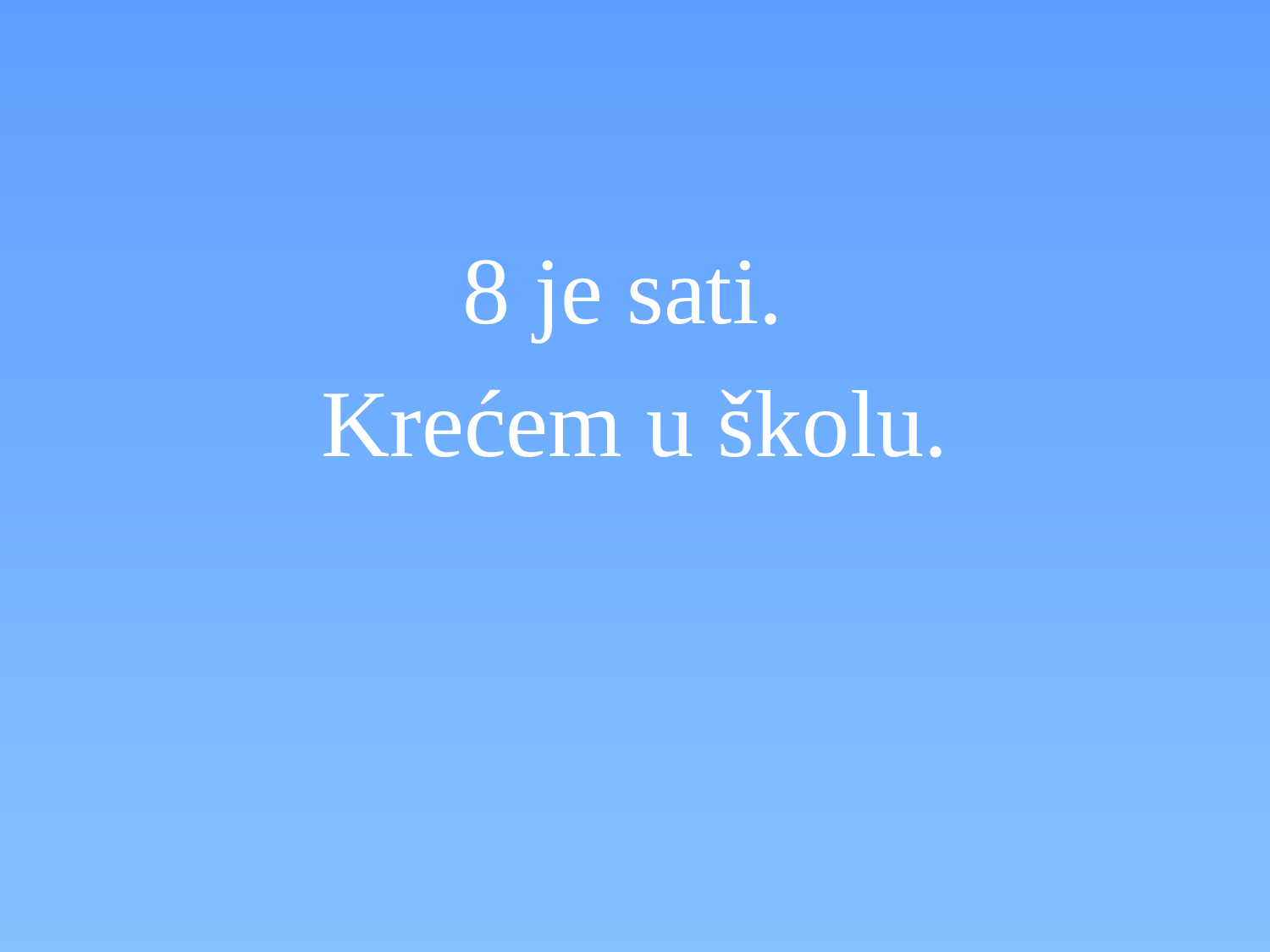

#
8 je sati.
Krećem u školu.